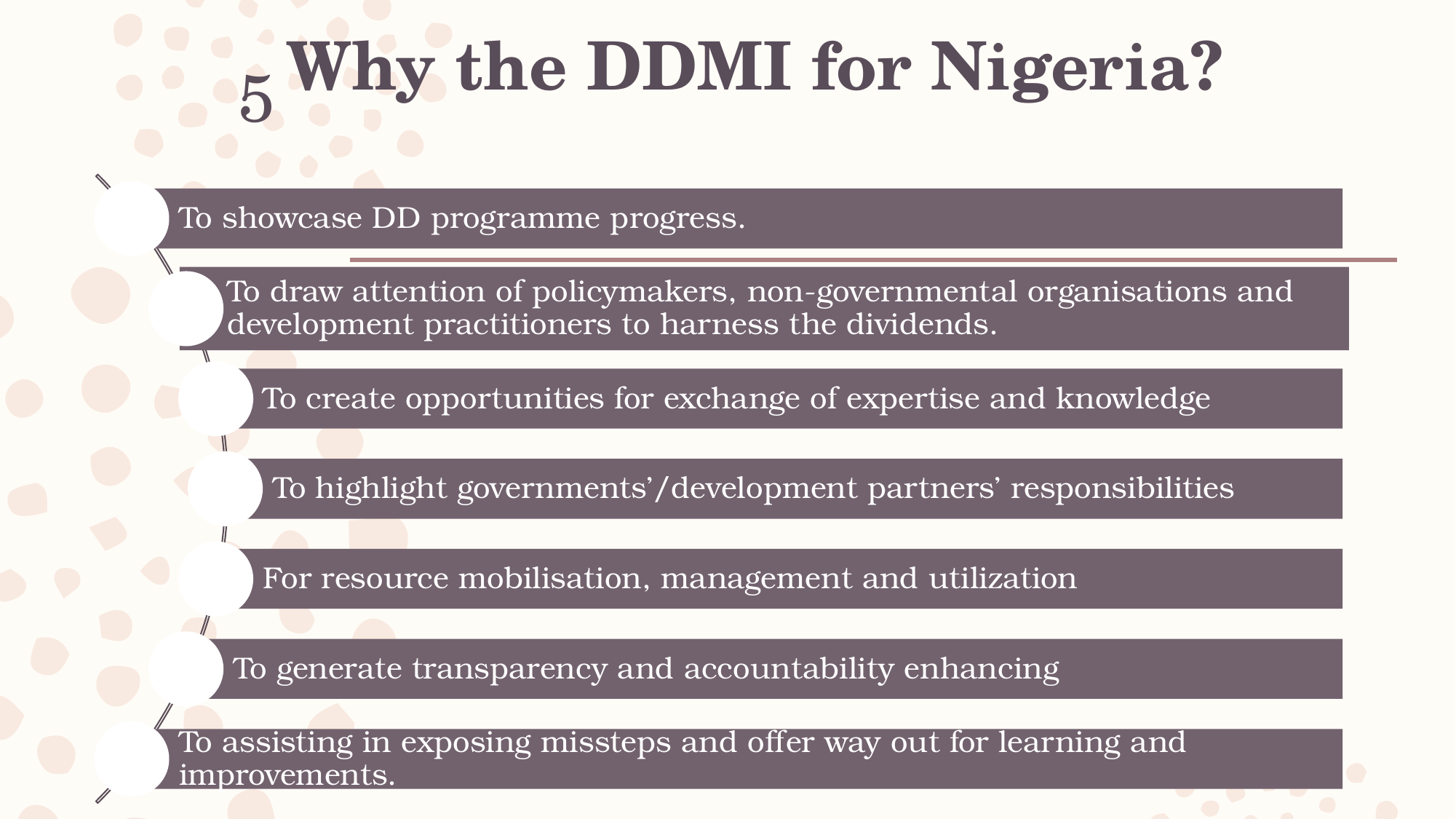

# Why the DDMI for Nigeria?
5
To showcase DD programme progress.
To draw attention of policymakers, non-governmental organisations and development practitioners to harness the dividends.
To create opportunities for exchange of expertise and knowledge
To highlight governments’/development partners’ responsibilities
For resource mobilisation, management and utilization
To generate transparency and accountability enhancing
To assisting in exposing missteps and offer way out for learning and improvements.